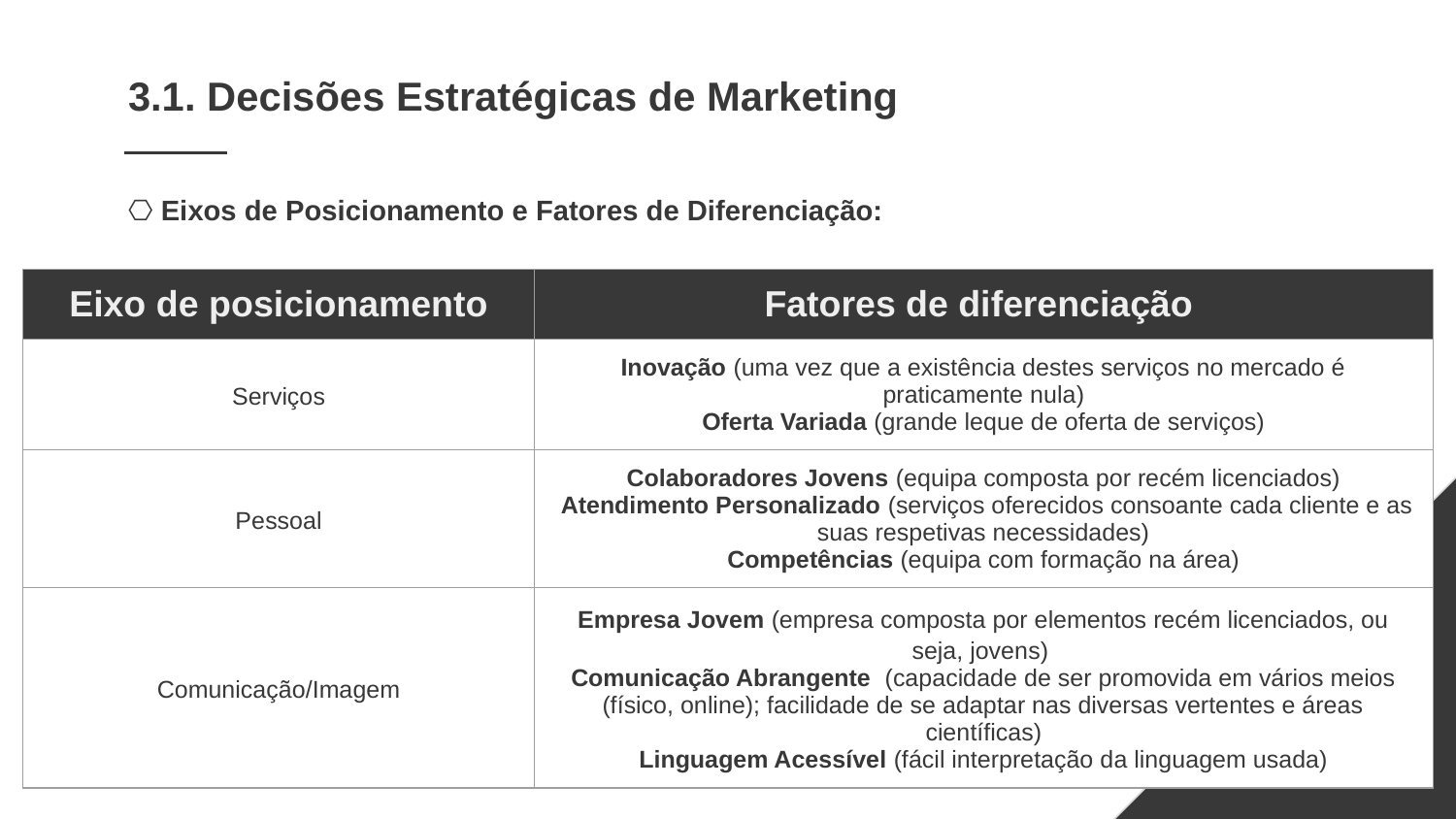

# 3.1. Decisões Estratégicas de Marketing
⎔ Eixos de Posicionamento e Fatores de Diferenciação:

| Eixo de posicionamento | Fatores de diferenciação |
| --- | --- |
| Serviços | Inovação (uma vez que a existência destes serviços no mercado é praticamente nula) Oferta Variada (grande leque de oferta de serviços) |
| Pessoal | Colaboradores Jovens (equipa composta por recém licenciados) Atendimento Personalizado (serviços oferecidos consoante cada cliente e as suas respetivas necessidades) Competências (equipa com formação na área) |
| Comunicação/Imagem | Empresa Jovem (empresa composta por elementos recém licenciados, ou seja, jovens) Comunicação Abrangente  (capacidade de ser promovida em vários meios (físico, online); facilidade de se adaptar nas diversas vertentes e áreas científicas) Linguagem Acessível (fácil interpretação da linguagem usada) |